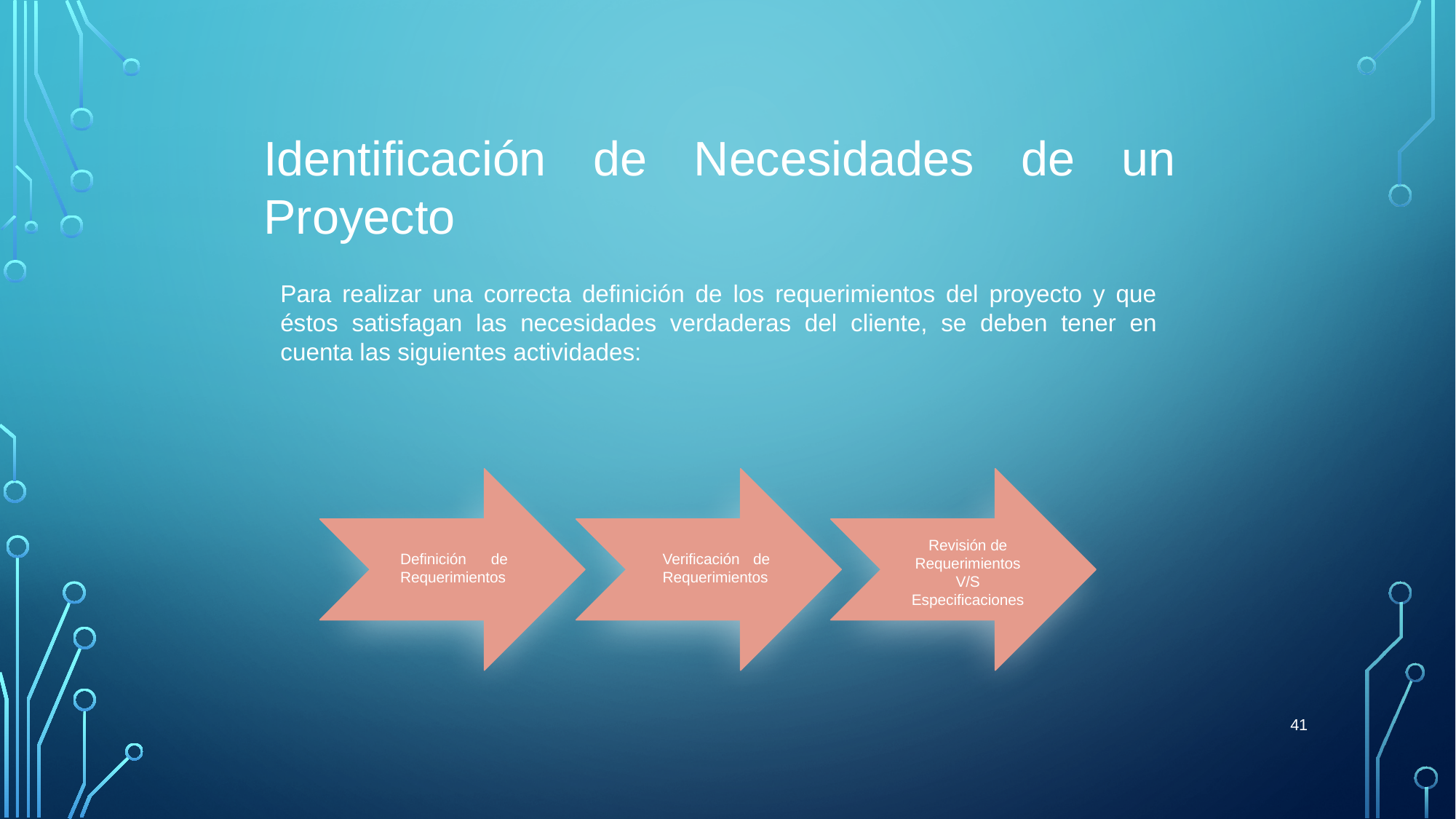

Identificación de Necesidades de un Proyecto
Para realizar una correcta definición de los requerimientos del proyecto y que éstos satisfagan las necesidades verdaderas del cliente, se deben tener en cuenta las siguientes actividades:

Definición de Requerimientos

Verificación de Requerimientos

Revisión de Requerimientos
V/S
Especificaciones
41